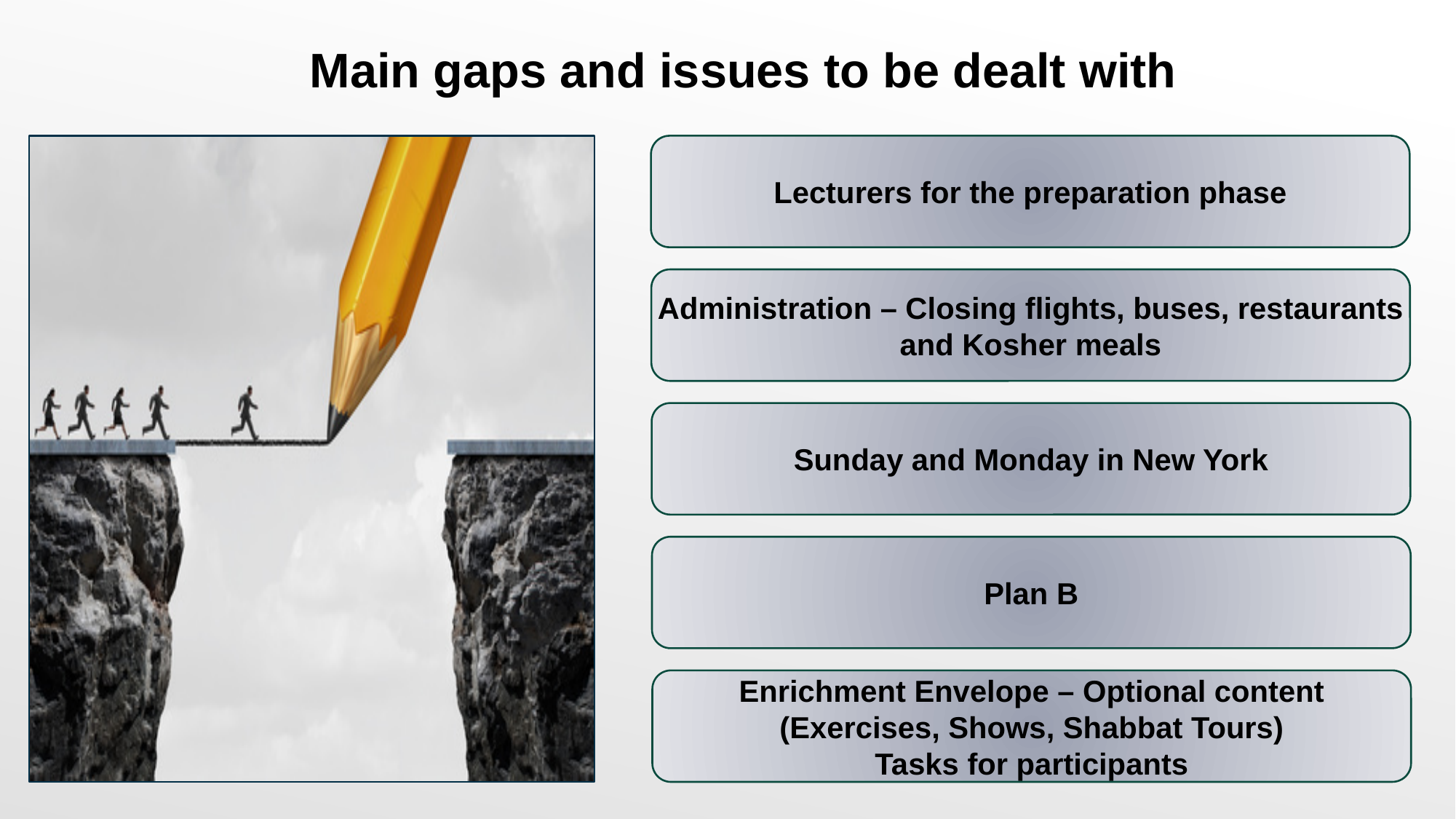

Main gaps and issues to be dealt with
Lecturers for the preparation phase
Administration – Closing flights, buses, restaurants and Kosher meals
Sunday and Monday in New York
Plan B
Enrichment Envelope – Optional content (Exercises, Shows, Shabbat Tours)
Tasks for participants